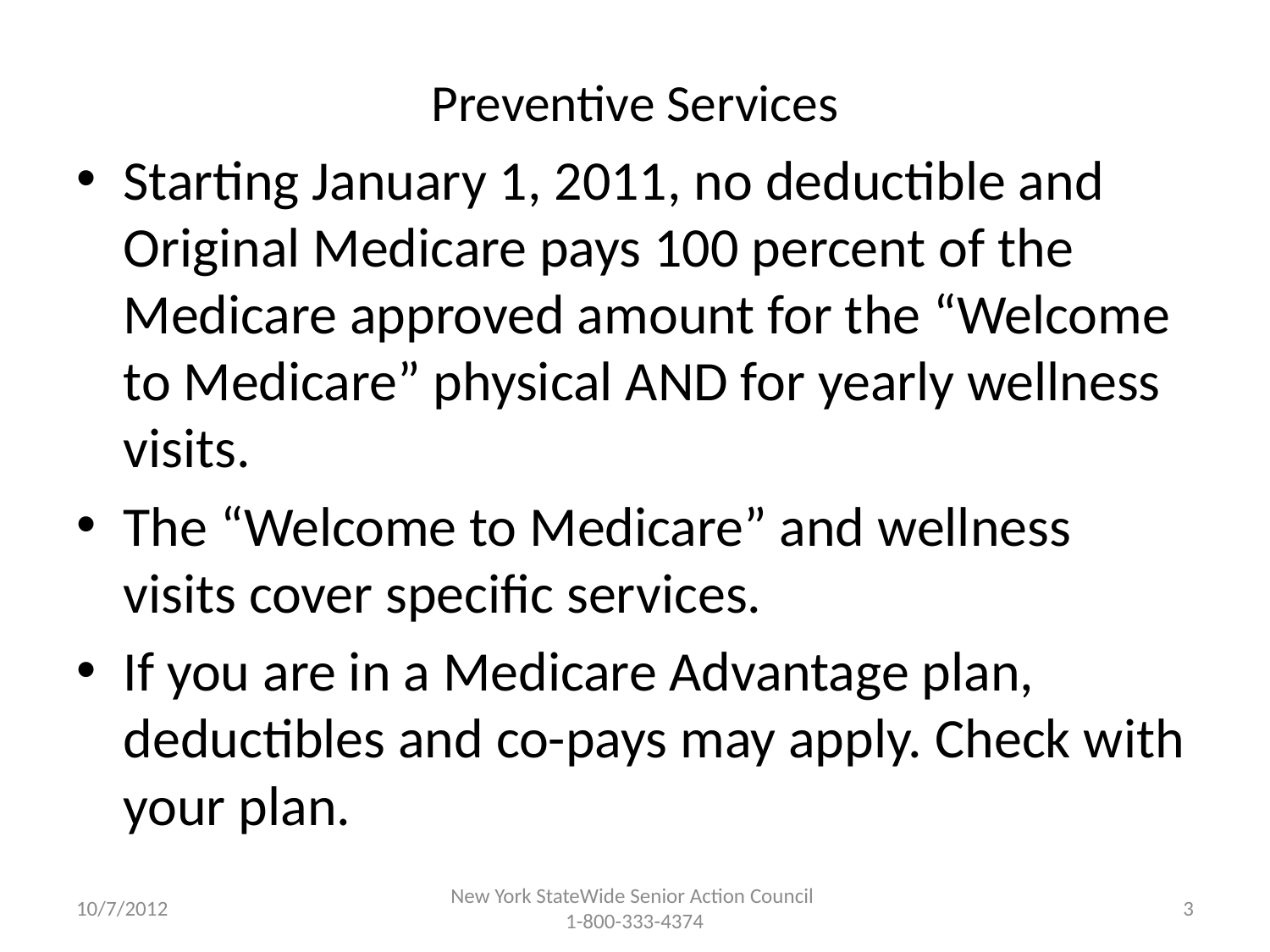

# Preventive Services
Starting January 1, 2011, no deductible and Original Medicare pays 100 percent of the Medicare approved amount for the “Welcome to Medicare” physical AND for yearly wellness visits.
The “Welcome to Medicare” and wellness visits cover specific services.
If you are in a Medicare Advantage plan, deductibles and co-pays may apply. Check with your plan.
New York StateWide Senior Action Council  1-800-333-4374
3
10/7/2012